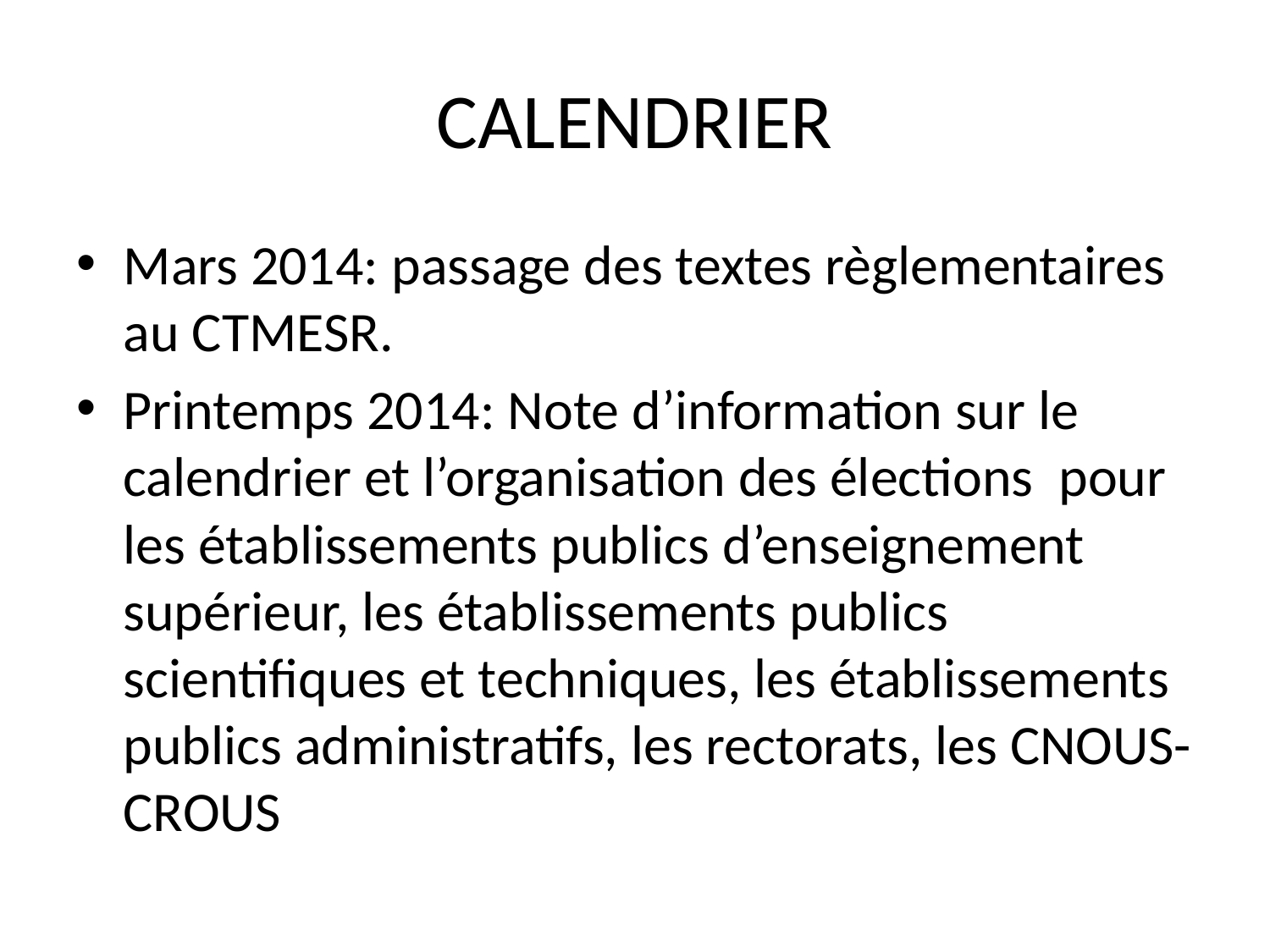

# CALENDRIER
Mars 2014: passage des textes règlementaires au CTMESR.
Printemps 2014: Note d’information sur le calendrier et l’organisation des élections  pour les établissements publics d’enseignement supérieur, les établissements publics scientifiques et techniques, les établissements publics administratifs, les rectorats, les CNOUS-CROUS